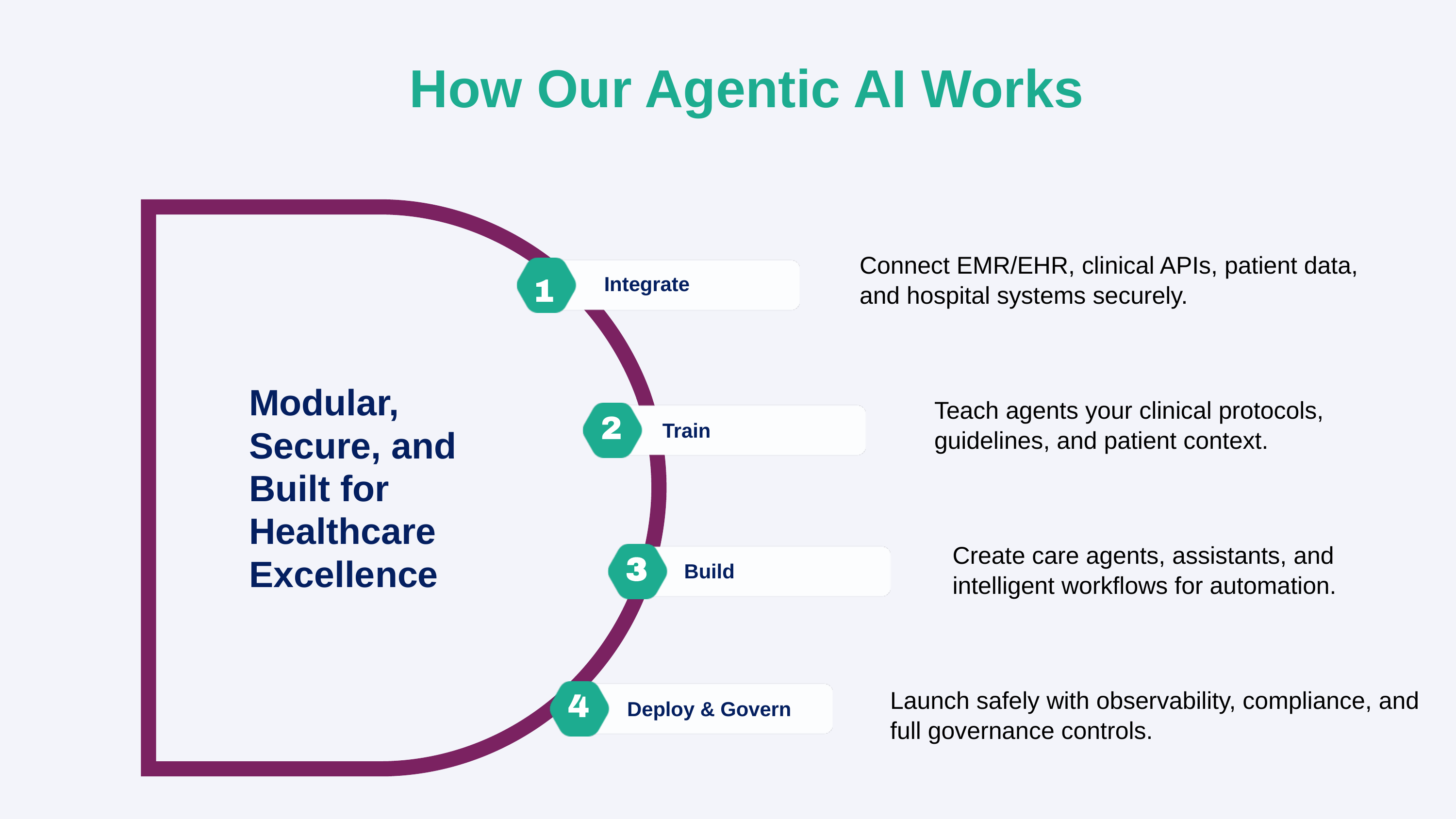

How Our Agentic AI Works

Connect EMR/EHR, clinical APIs, patient data, and hospital systems securely.

 1
Integrate

Modular, Secure, and Built for Healthcare Excellence

Teach agents your clinical protocols, guidelines, and patient context.

 2
Train
Create care agents, assistants, and intelligent workflows for automation.

 3
Build
 4
Deploy & Govern
Launch safely with observability, compliance, and full governance controls.